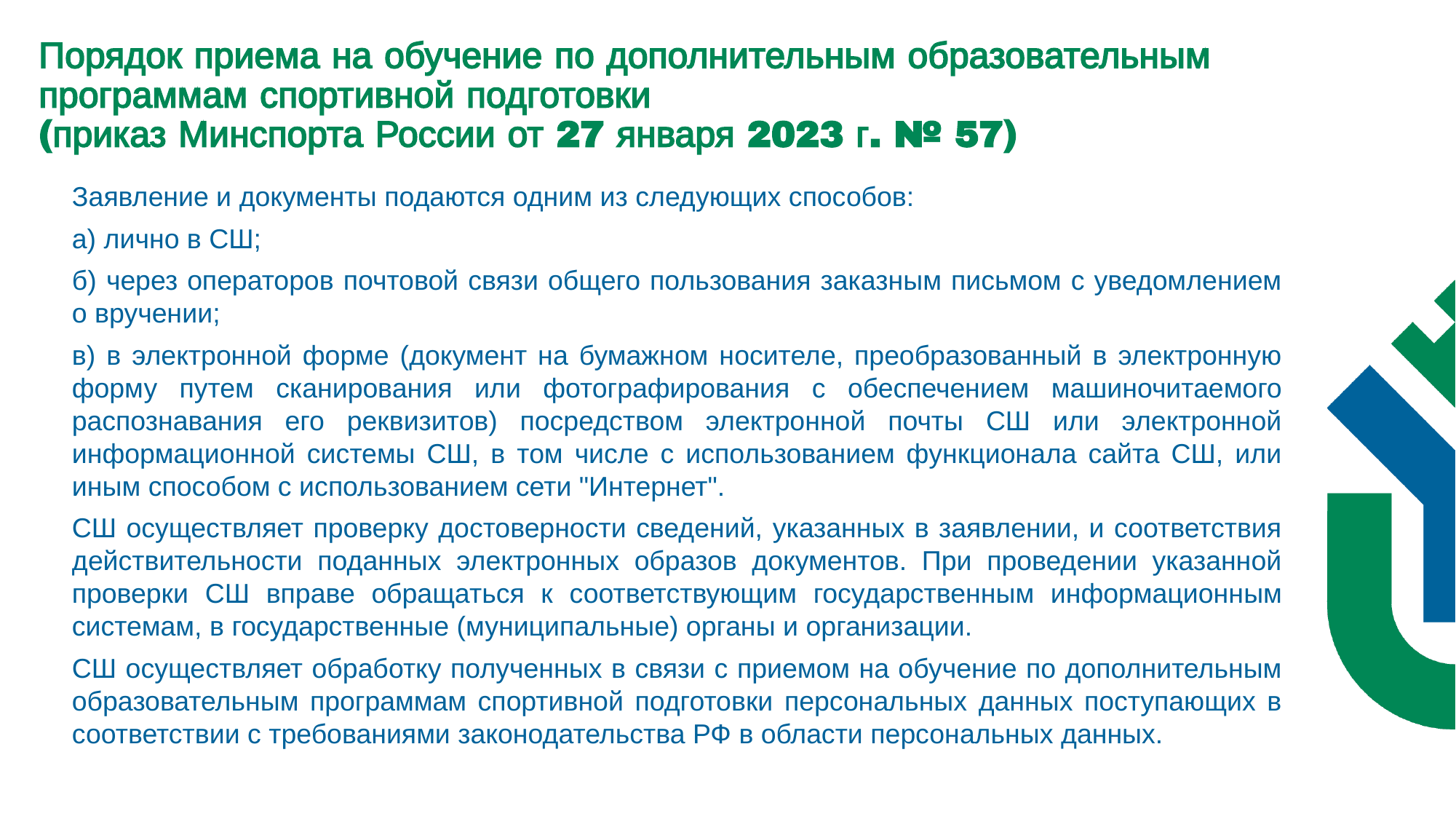

Порядок приема на обучение по дополнительным образовательным программам спортивной подготовки
(приказ Минспорта России от 27 января 2023 г. № 57)
Заявление и документы подаются одним из следующих способов:
а) лично в СШ;
б) через операторов почтовой связи общего пользования заказным письмом с уведомлением о вручении;
в) в электронной форме (документ на бумажном носителе, преобразованный в электронную форму путем сканирования или фотографирования с обеспечением машиночитаемого распознавания его реквизитов) посредством электронной почты СШ или электронной информационной системы СШ, в том числе с использованием функционала сайта СШ, или иным способом с использованием сети "Интернет".
СШ осуществляет проверку достоверности сведений, указанных в заявлении, и соответствия действительности поданных электронных образов документов. При проведении указанной проверки СШ вправе обращаться к соответствующим государственным информационным системам, в государственные (муниципальные) органы и организации.
СШ осуществляет обработку полученных в связи с приемом на обучение по дополнительным образовательным программам спортивной подготовки персональных данных поступающих в соответствии с требованиями законодательства РФ в области персональных данных.